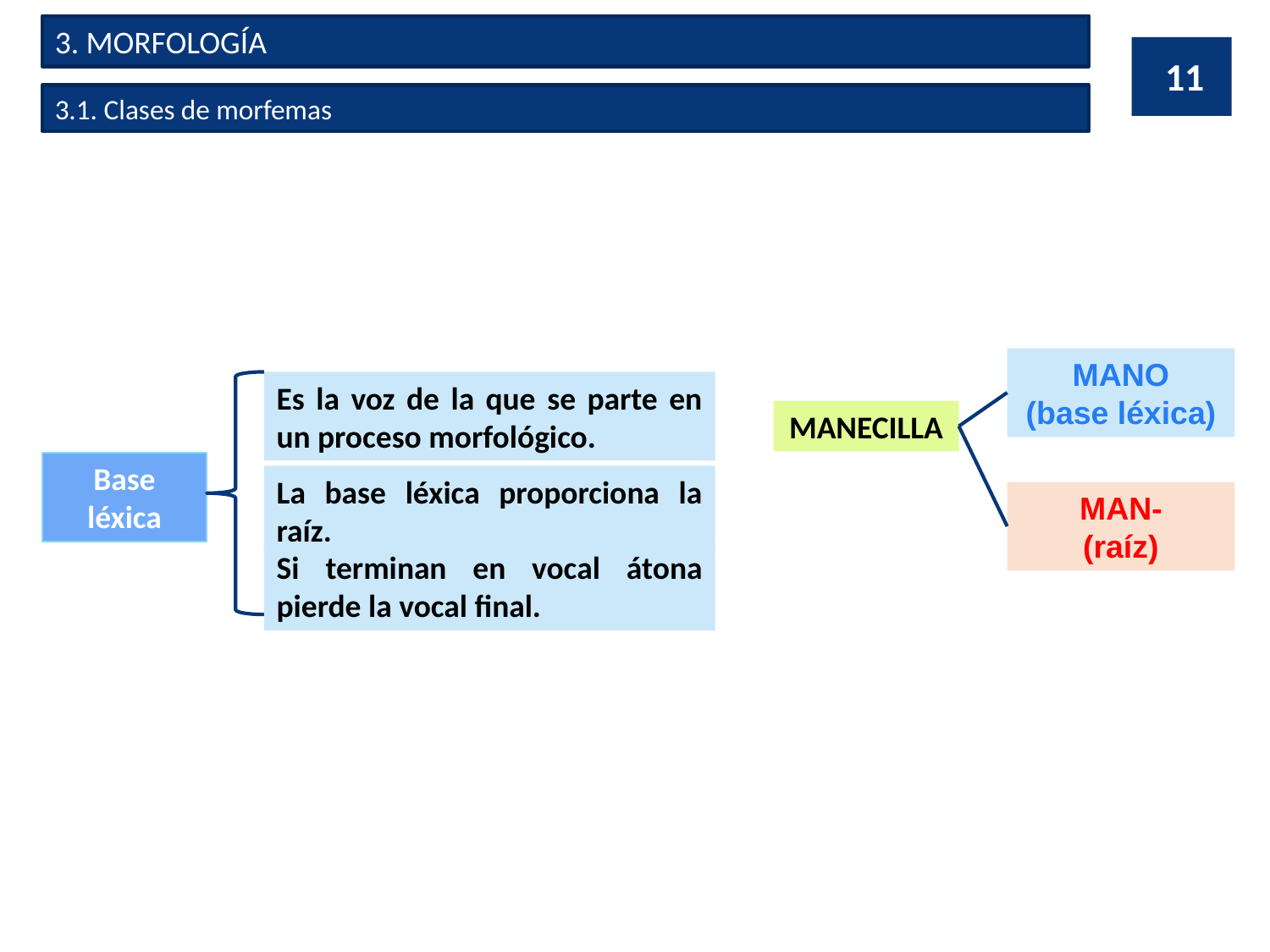

3. MORFOLOGÍA
11
3.1. Clases de morfemas
MANO
(base léxica)

Es la voz de la que se parte en un proceso morfológico.
MANECILLA
Base léxica
La base léxica proporciona la raíz.
MAN-
(raíz)
Si terminan en vocal átona pierde la vocal final.